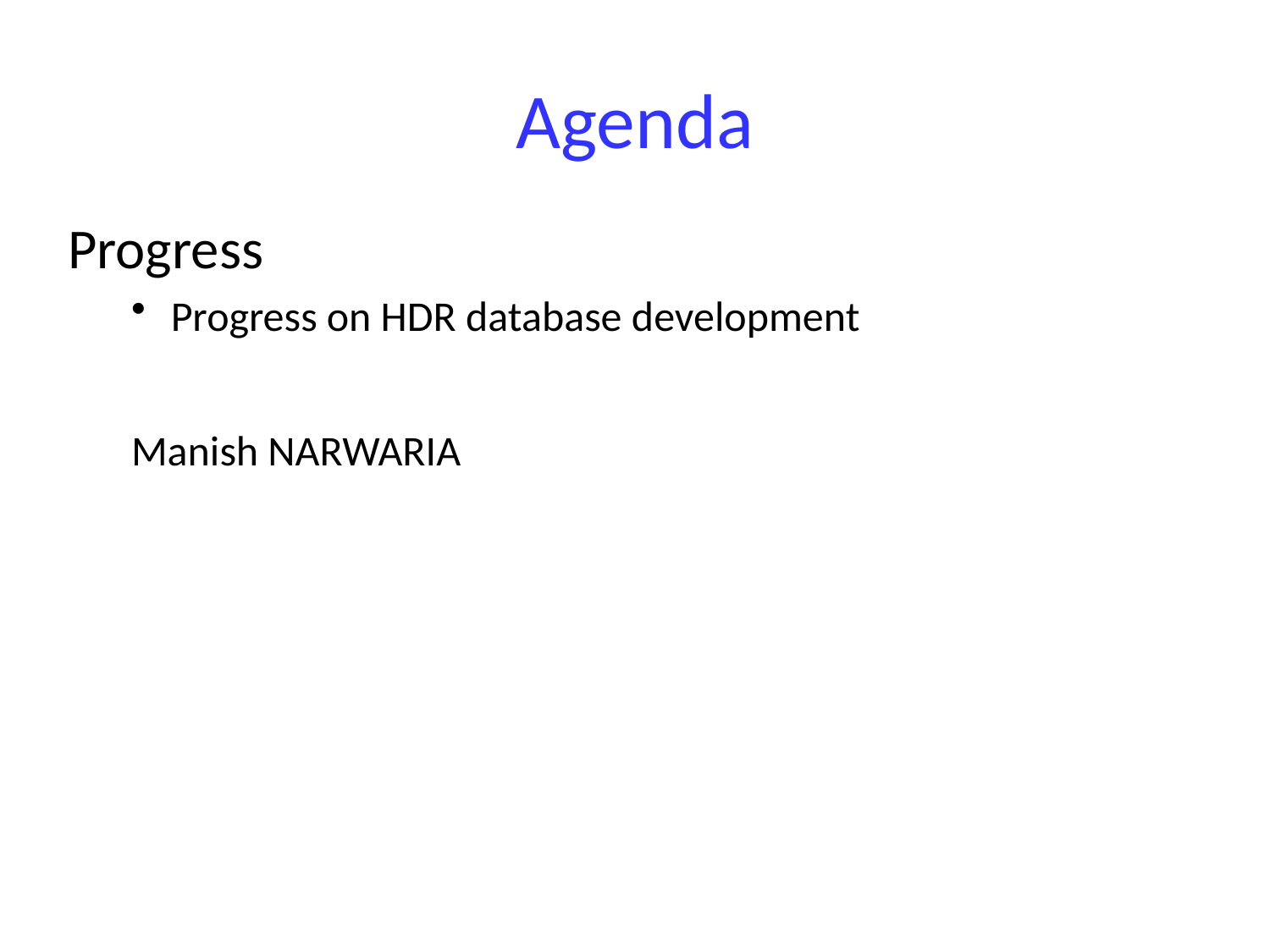

# Agenda
Progress
Progress on HDR database development

Manish NARWARIA